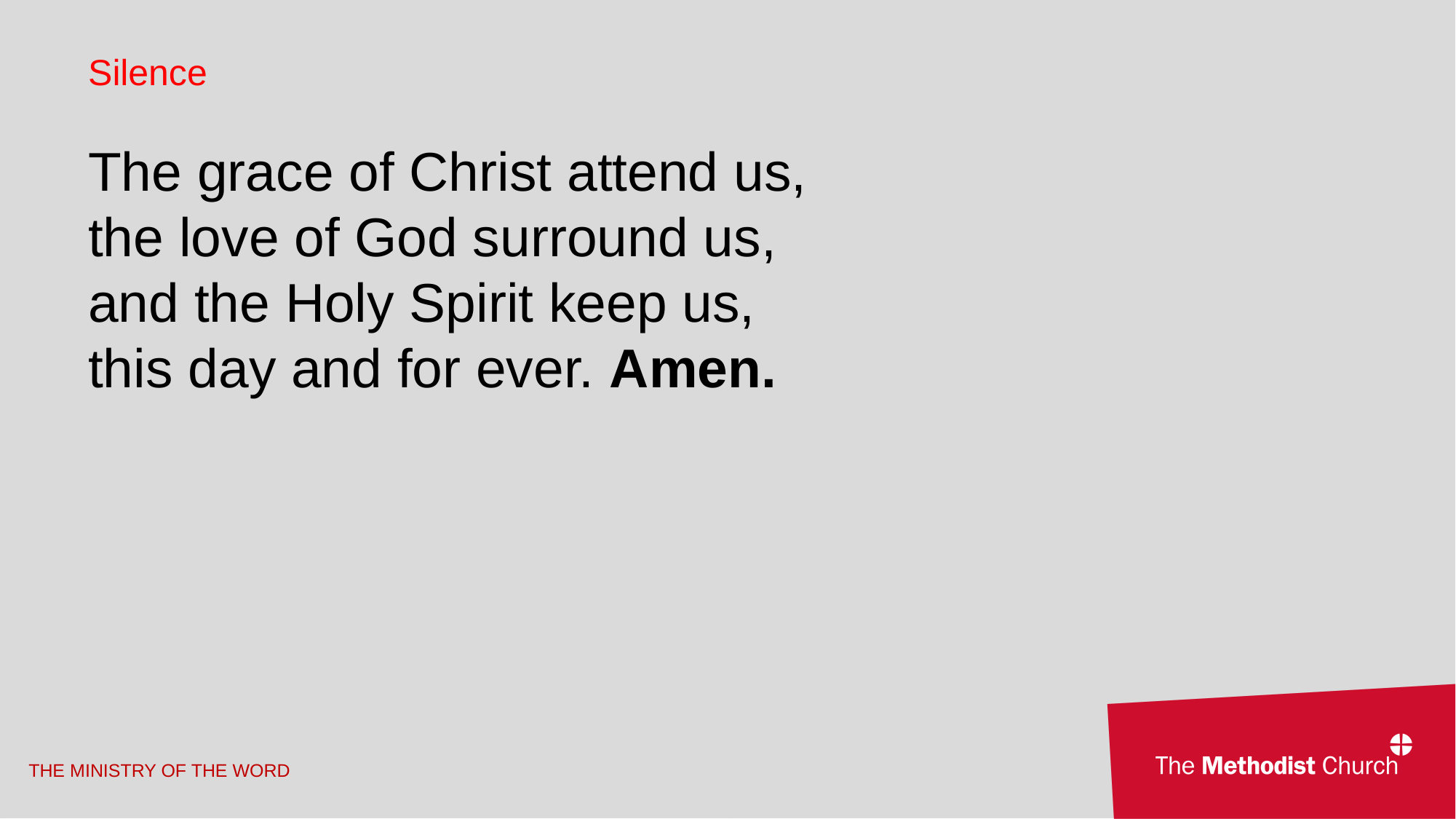

Silence

The grace of Christ attend us,
the love of God surround us,
and the Holy Spirit keep us,
this day and for ever. Amen.